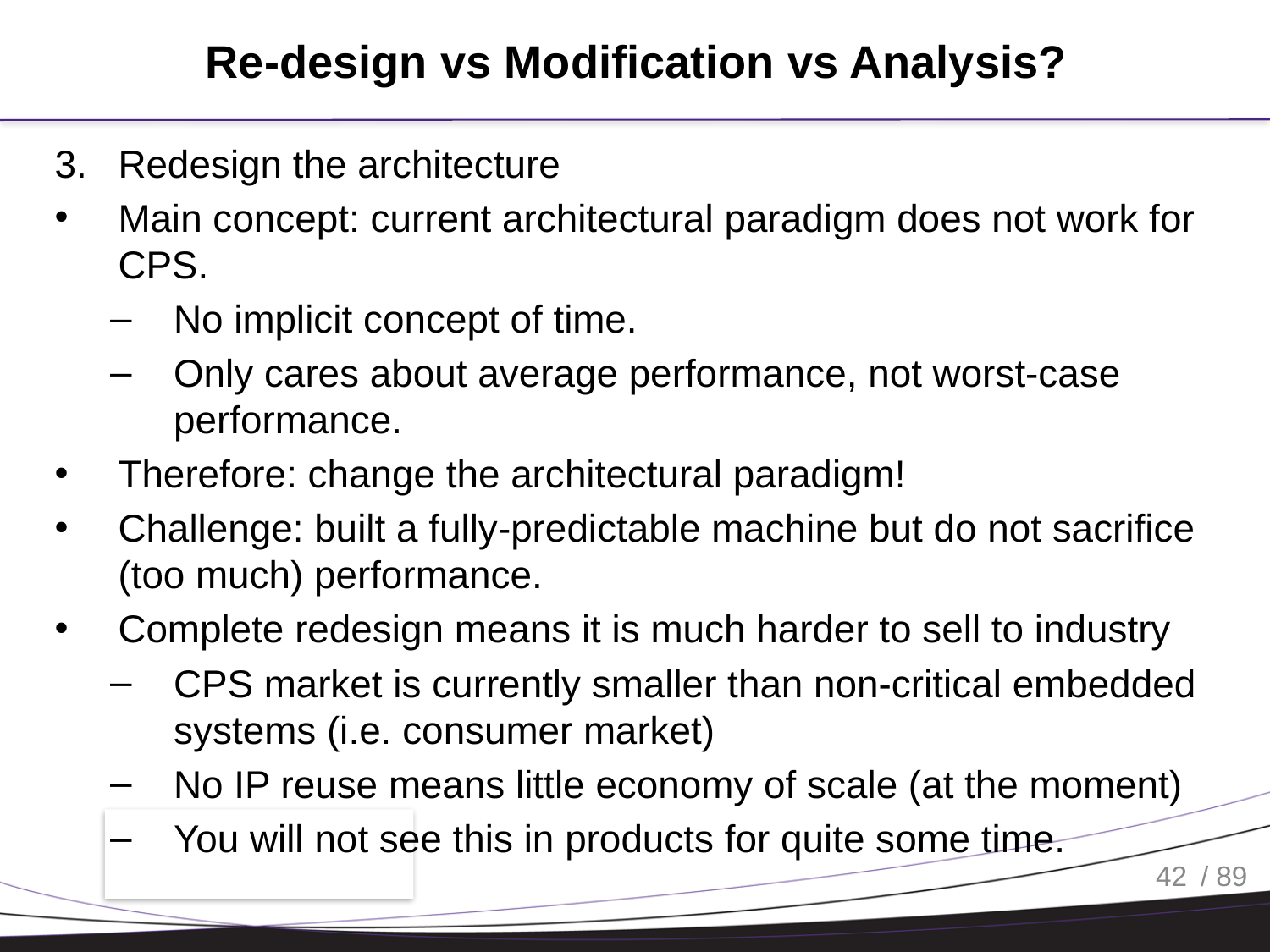

# Re-design vs Modification vs Analysis?
Redesign the architecture
Main concept: current architectural paradigm does not work for CPS.
No implicit concept of time.
Only cares about average performance, not worst-case performance.
Therefore: change the architectural paradigm!
Challenge: built a fully-predictable machine but do not sacrifice (too much) performance.
Complete redesign means it is much harder to sell to industry
CPS market is currently smaller than non-critical embedded systems (i.e. consumer market)
No IP reuse means little economy of scale (at the moment)
You will not see this in products for quite some time.

42